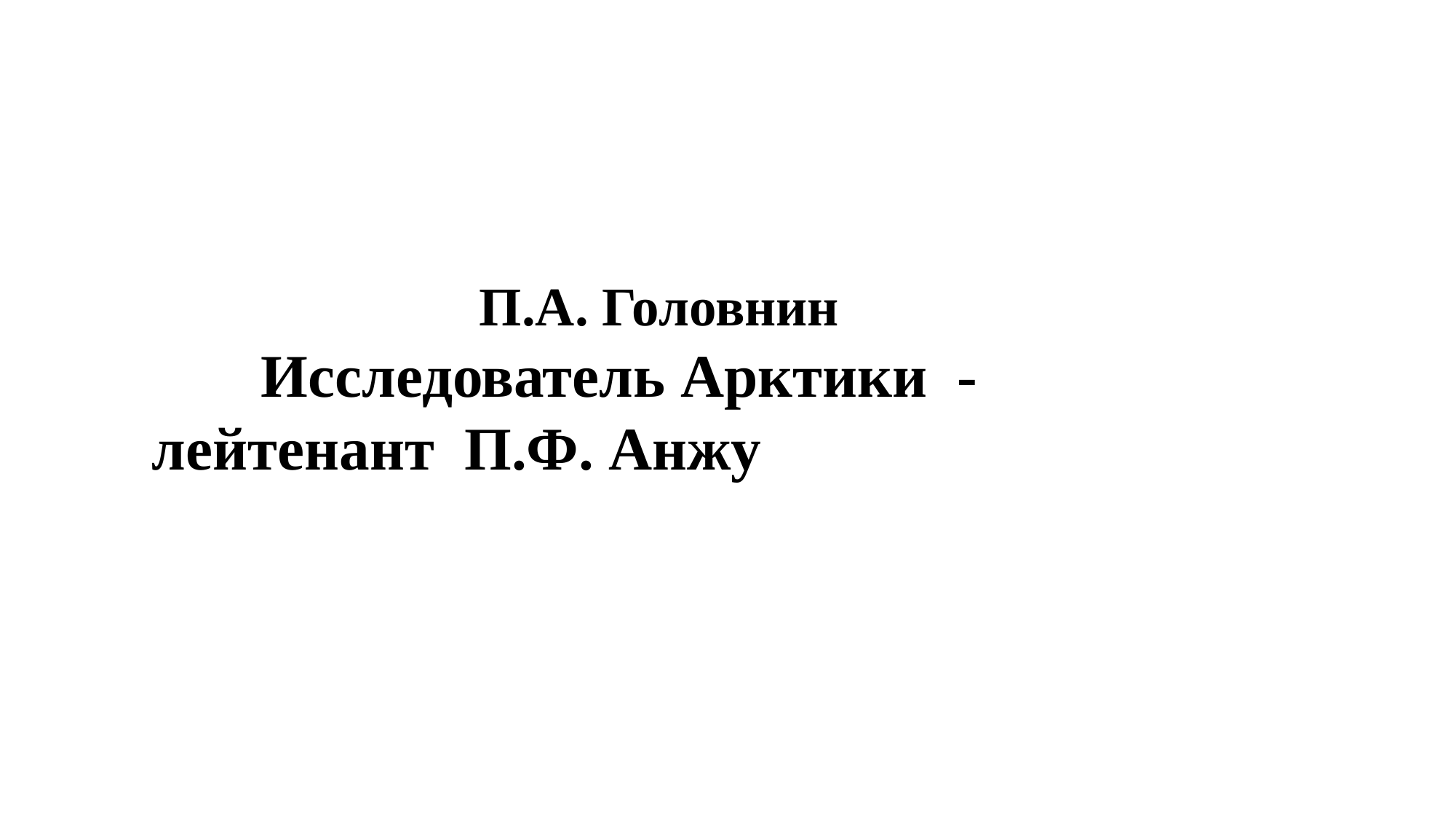

П.А. Головнин
	Исследователь Арктики  -    	лейтенант  П.Ф. Анжу